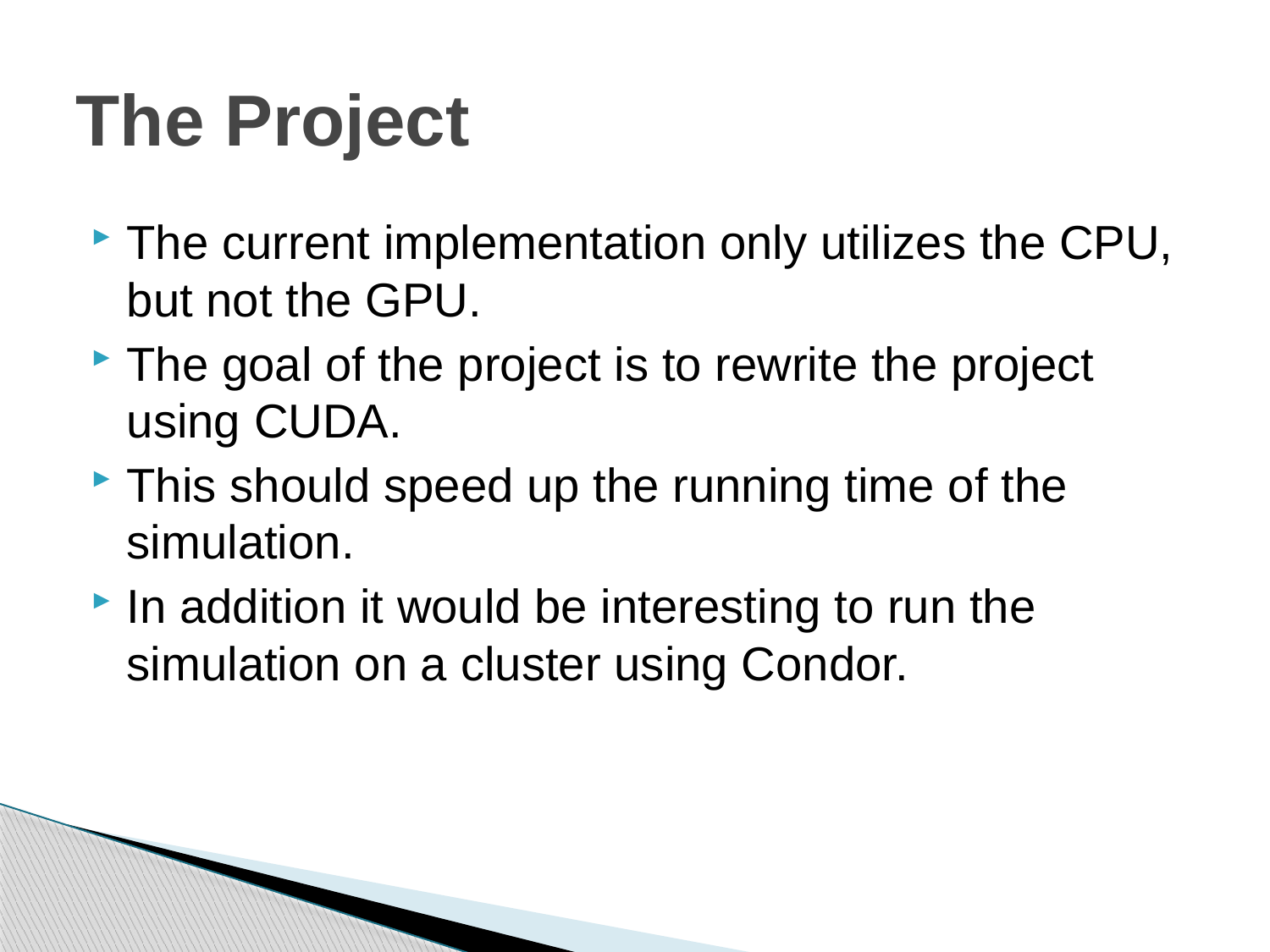

# The Project
The current implementation only utilizes the CPU, but not the GPU.
The goal of the project is to rewrite the project using CUDA.
This should speed up the running time of the simulation.
In addition it would be interesting to run the simulation on a cluster using Condor.